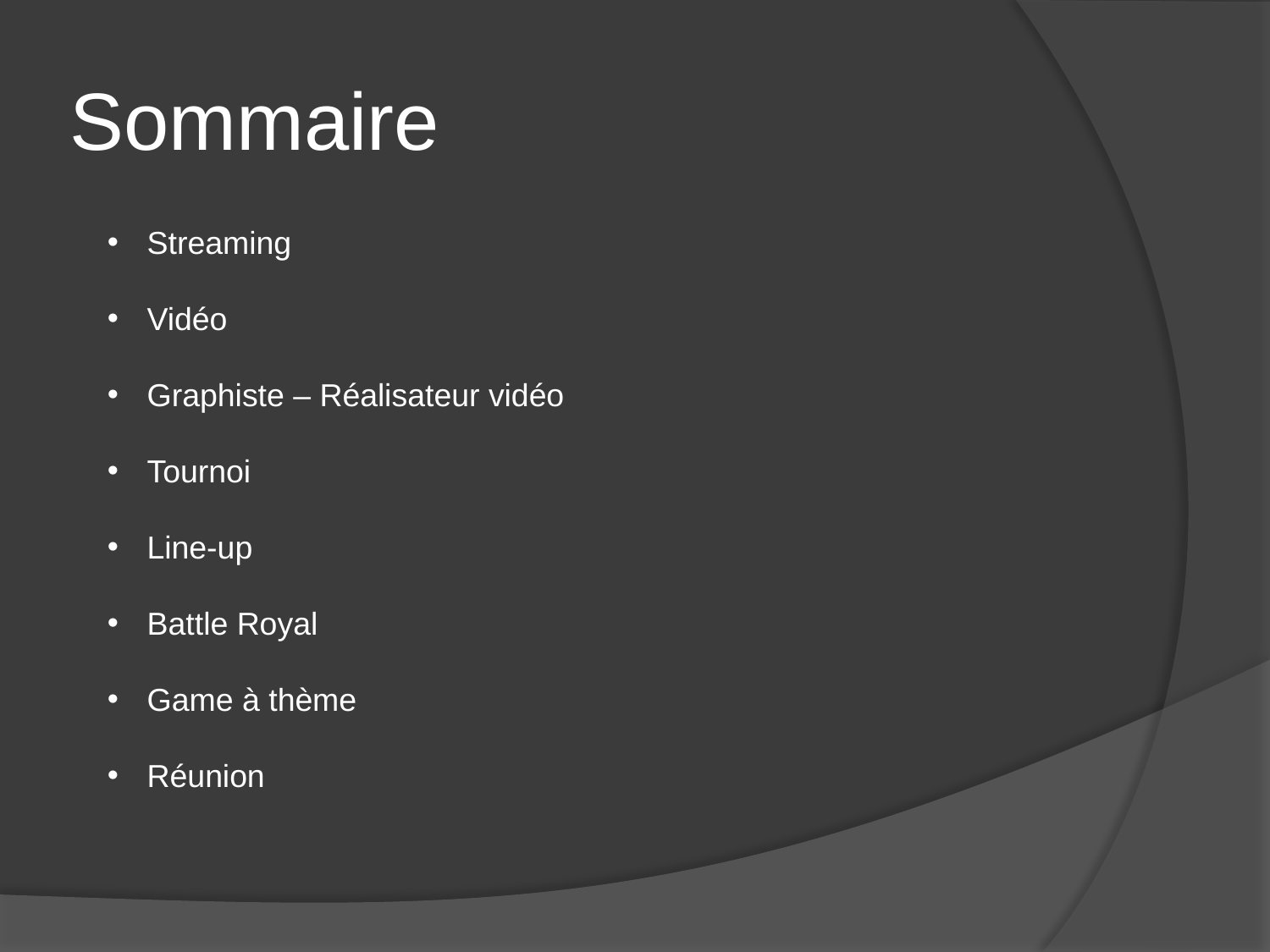

# Sommaire
Streaming

Vidéo

Graphiste – Réalisateur vidéo

Tournoi

Line-up

Battle Royal

Game à thème

Réunion